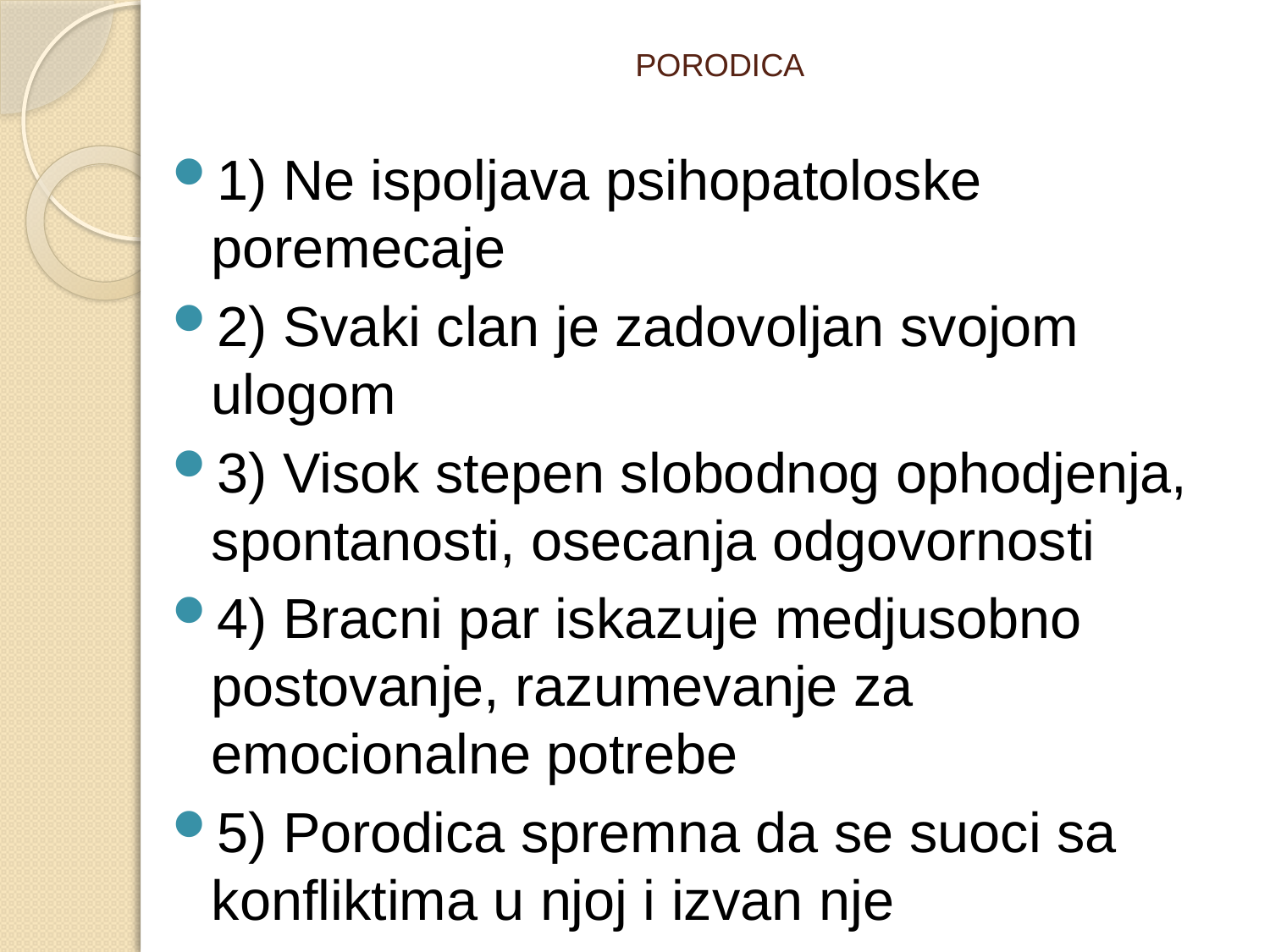

# PORODICA
1) Ne ispoljava psihopatoloske poremecaje
2) Svaki clan je zadovoljan svojom ulogom
3) Visok stepen slobodnog ophodjenja, spontanosti, osecanja odgovornosti
4) Bracni par iskazuje medjusobno postovanje, razumevanje za emocionalne potrebe
5) Porodica spremna da se suoci sa konfliktima u njoj i izvan nje